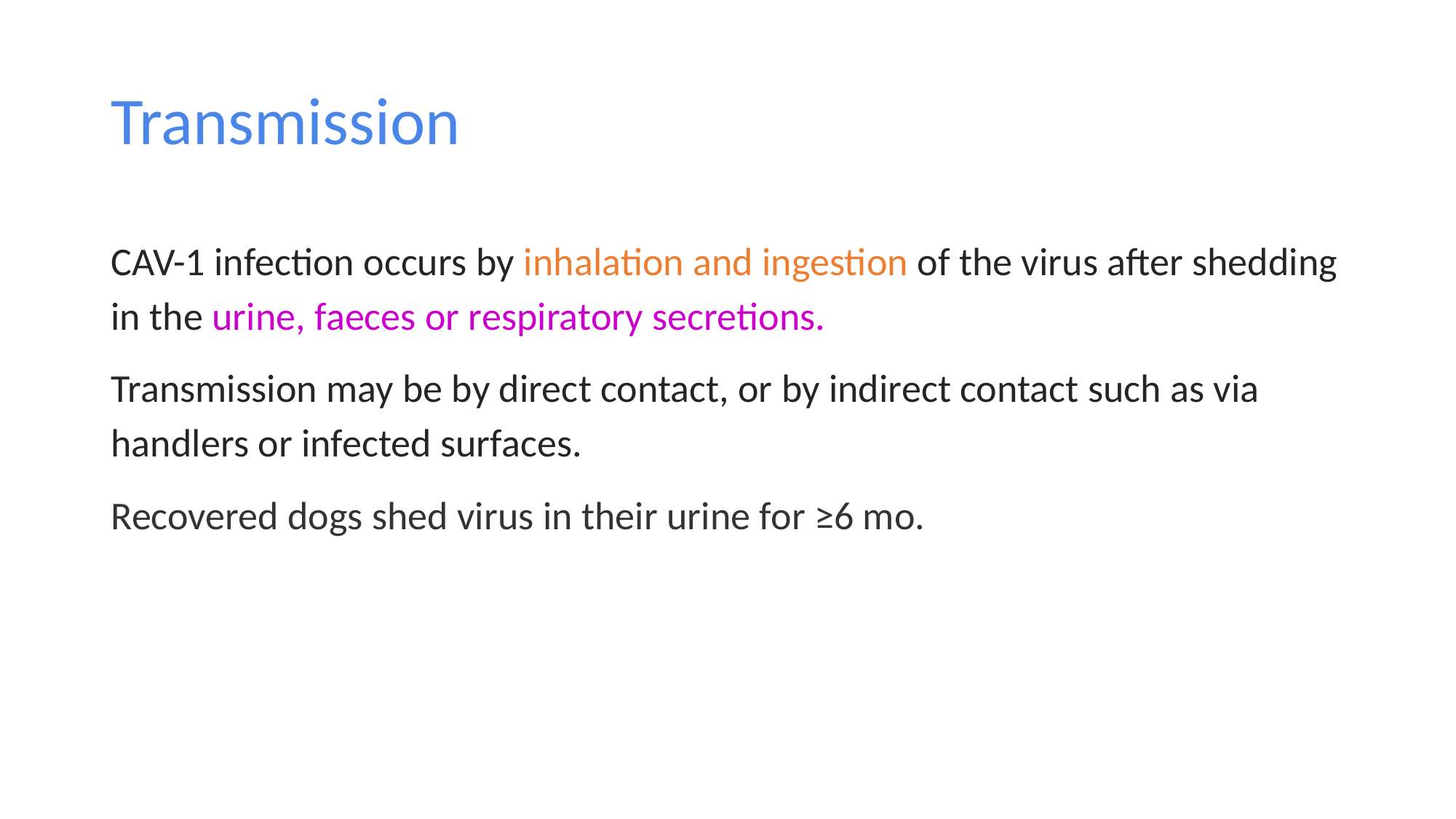

# Transmission
CAV-1 infection occurs by inhalation and ingestion of the virus after shedding in the urine, faeces or respiratory secretions.
Transmission may be by direct contact, or by indirect contact such as via handlers or infected surfaces.
Recovered dogs shed virus in their urine for ≥6 mo.